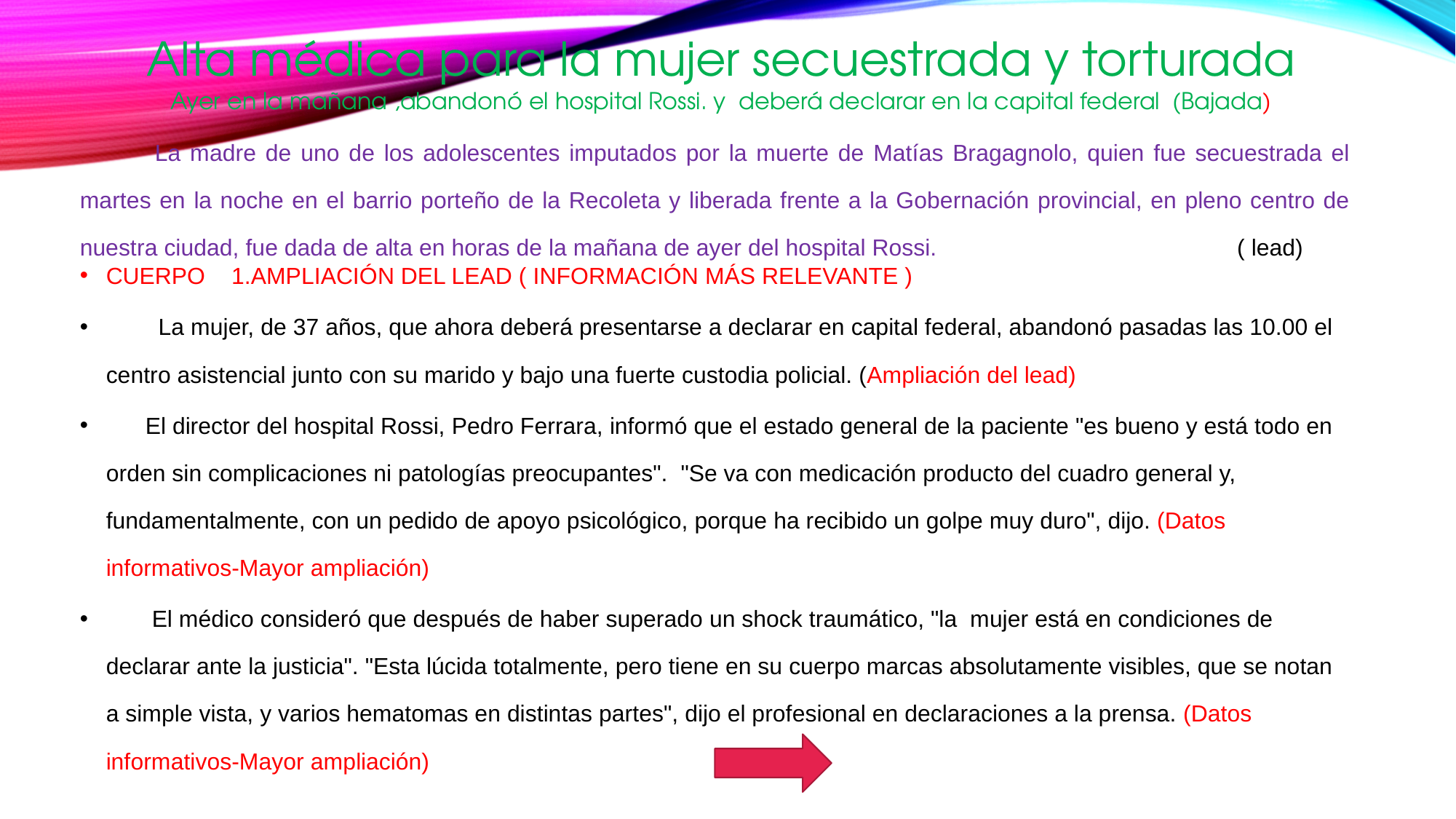

Alta médica para la mujer secuestrada y torturada
  Ayer en la mañana ,abandonó el hospital Rossi. y  deberá declarar en la capital federal  (Bajada)
        La madre de uno de los adolescentes imputados por la muerte de Matías Bragagnolo, quien fue secuestrada el martes en la noche en el barrio porteño de la Recoleta y liberada frente a la Gobernación provincial, en pleno centro de nuestra ciudad, fue dada de alta en horas de la mañana de ayer del hospital Rossi.                                              ( lead)
CUERPO    1.AMPLIACIÓN DEL LEAD ( INFORMACIÓN MÁS RELEVANTE )
        La mujer, de 37 años, que ahora deberá presentarse a declarar en capital federal, abandonó pasadas las 10.00 el centro asistencial junto con su marido y bajo una fuerte custodia policial. (Ampliación del lead)
      El director del hospital Rossi, Pedro Ferrara, informó que el estado general de la paciente "es bueno y está todo en orden sin complicaciones ni patologías preocupantes".  "Se va con medicación producto del cuadro general y, fundamentalmente, con un pedido de apoyo psicológico, porque ha recibido un golpe muy duro", dijo. (Datos informativos-Mayor ampliación)
       El médico consideró que después de haber superado un shock traumático, "la  mujer está en condiciones de declarar ante la justicia". "Esta lúcida totalmente, pero tiene en su cuerpo marcas absolutamente visibles, que se notan a simple vista, y varios hematomas en distintas partes", dijo el profesional en declaraciones a la prensa. (Datos informativos-Mayor ampliación)